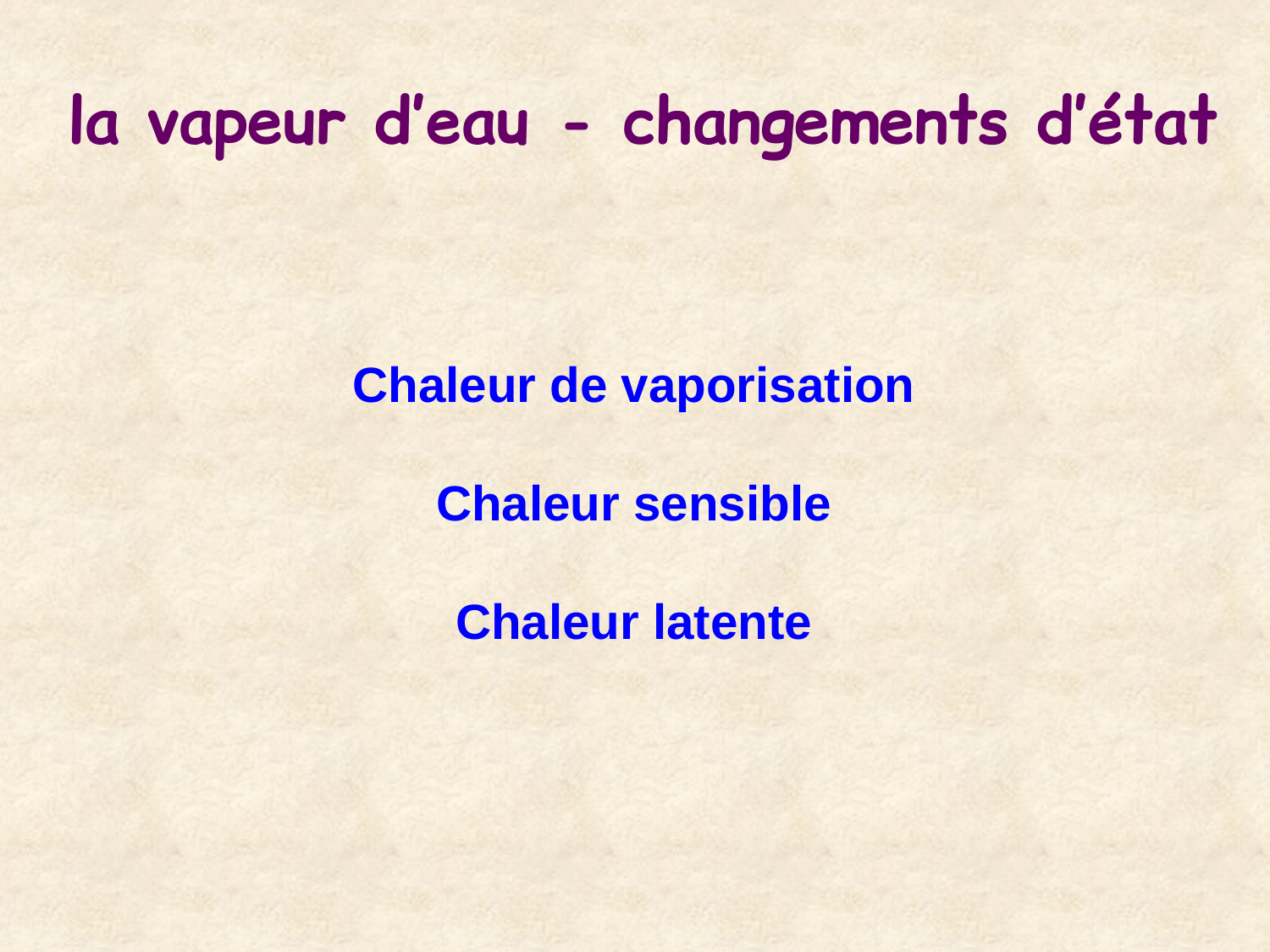

la vapeur d’eau - changements d’état

Chaleur de vaporisation

Chaleur sensible

Chaleur latente